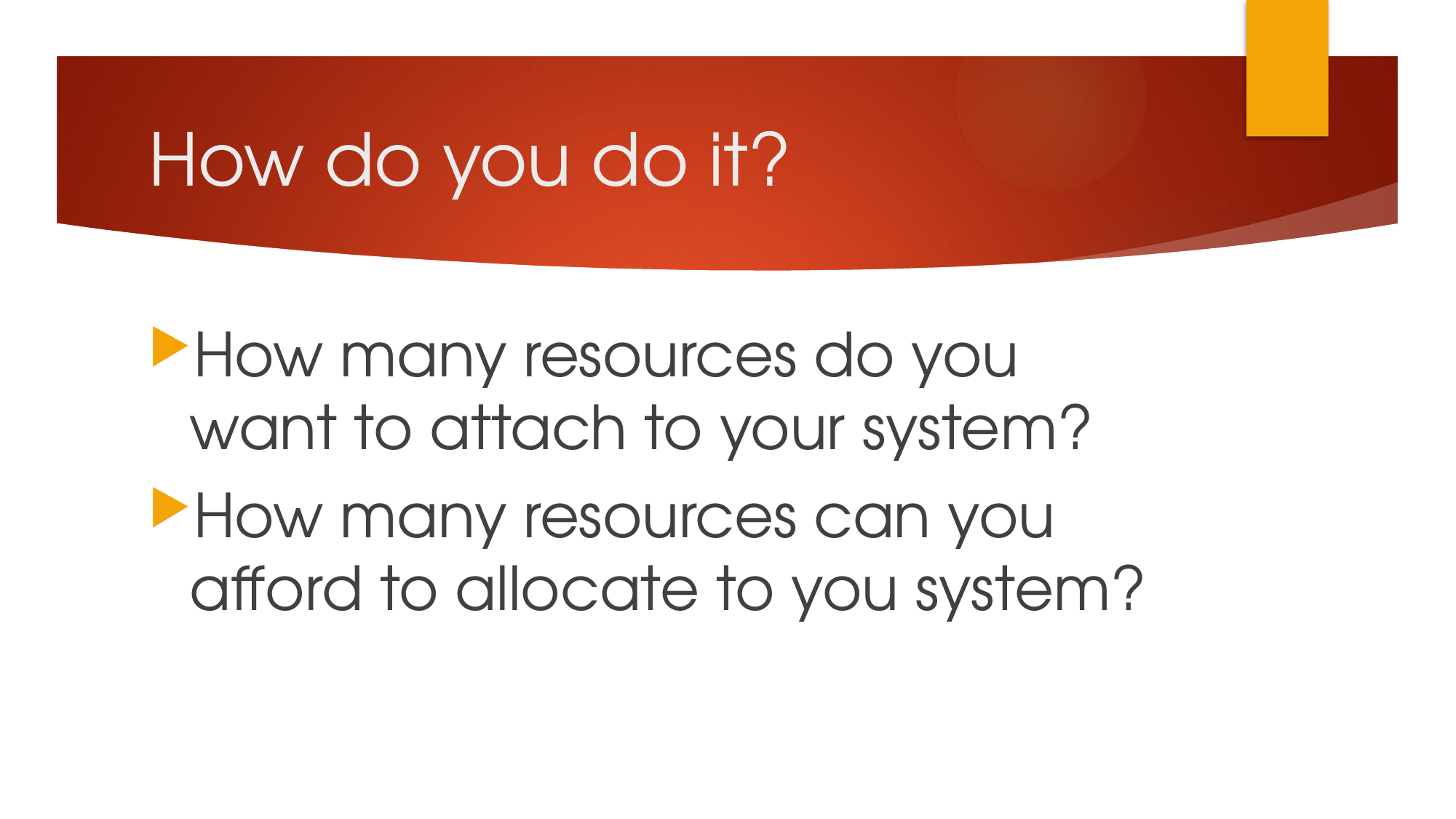

# How do you do it?
How many resources do you want to attach to your system?
How many resources can you afford to allocate to you system?